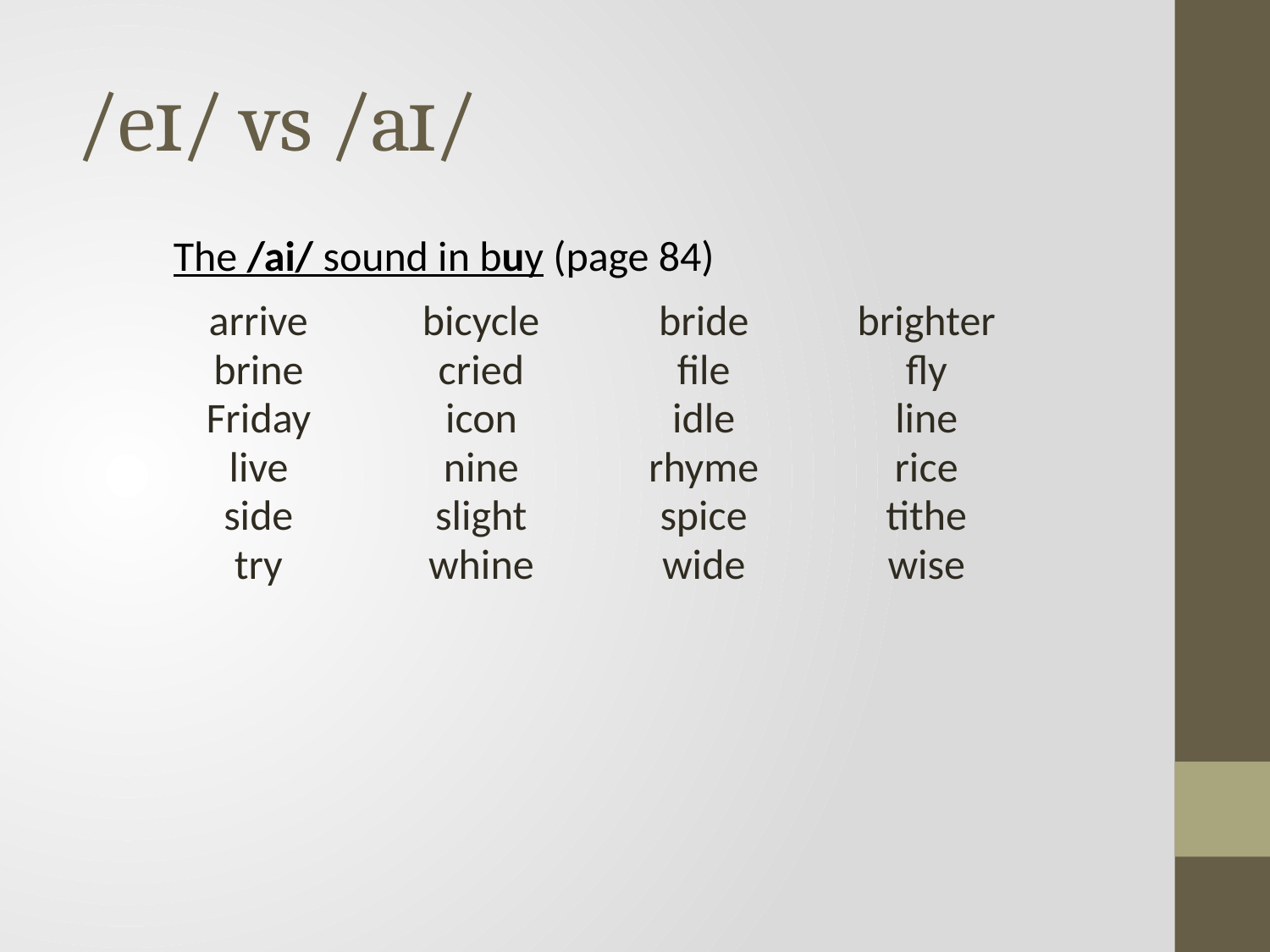

# /eɪ/ vs /aɪ/
The /ai/ sound in buy (page 84)
| arrive | bicycle | bride | brighter |
| --- | --- | --- | --- |
| brine | cried | file | fly |
| Friday | icon | idle | line |
| live | nine | rhyme | rice |
| side | slight | spice | tithe |
| try | whine | wide | wise |